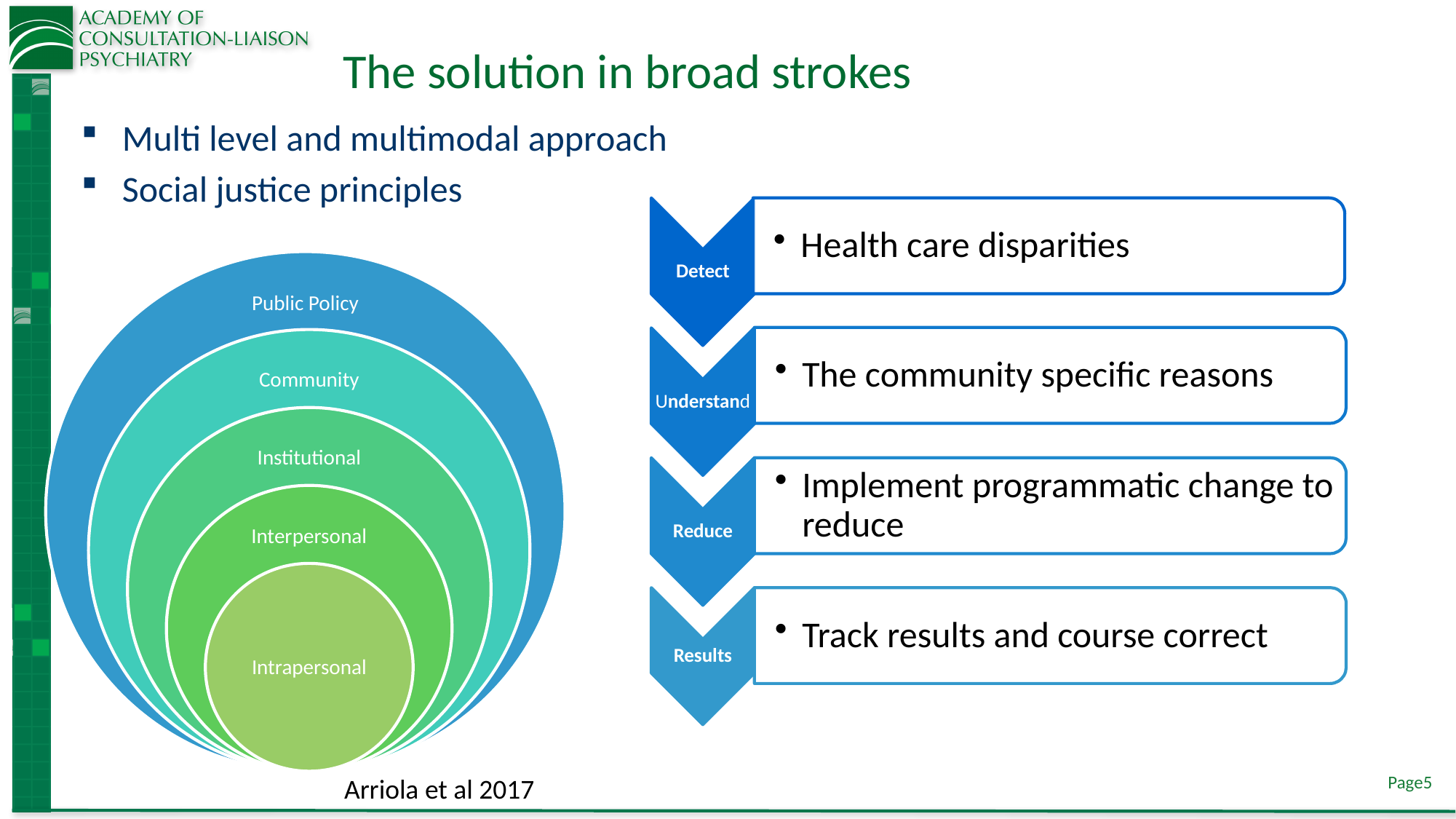

The solution in broad strokes
Multi level and multimodal approach
Social justice principles
Detect
Health care disparities
Understand
The community specific reasons
Reduce
Implement programmatic change to reduce
Results
Track results and course correct
Public Policy
Community
Institutional
Interpersonal
Intrapersonal
Arriola et al 2017